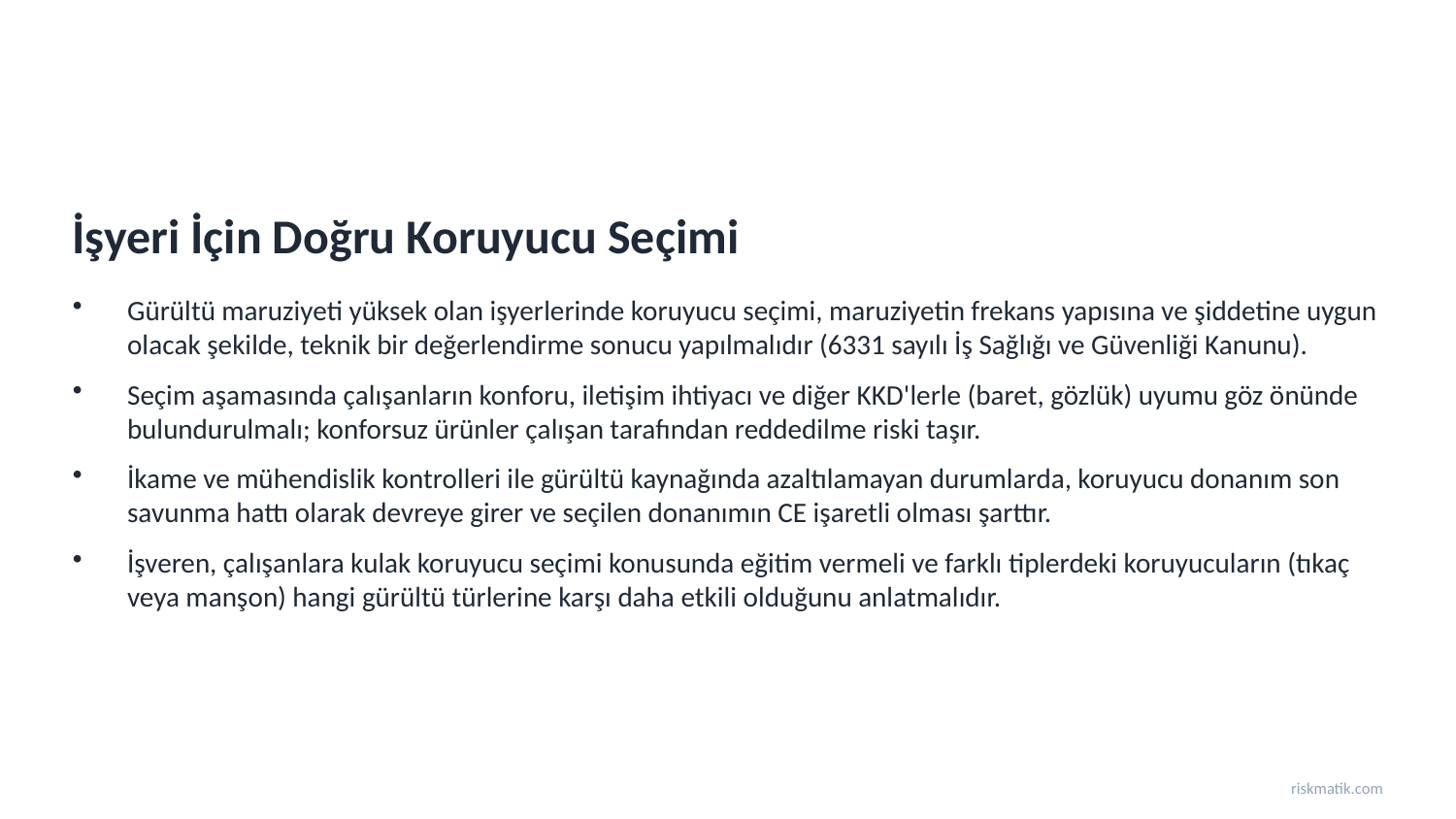

İşyeri İçin Doğru Koruyucu Seçimi
Gürültü maruziyeti yüksek olan işyerlerinde koruyucu seçimi, maruziyetin frekans yapısına ve şiddetine uygun olacak şekilde, teknik bir değerlendirme sonucu yapılmalıdır (6331 sayılı İş Sağlığı ve Güvenliği Kanunu).
Seçim aşamasında çalışanların konforu, iletişim ihtiyacı ve diğer KKD'lerle (baret, gözlük) uyumu göz önünde bulundurulmalı; konforsuz ürünler çalışan tarafından reddedilme riski taşır.
İkame ve mühendislik kontrolleri ile gürültü kaynağında azaltılamayan durumlarda, koruyucu donanım son savunma hattı olarak devreye girer ve seçilen donanımın CE işaretli olması şarttır.
İşveren, çalışanlara kulak koruyucu seçimi konusunda eğitim vermeli ve farklı tiplerdeki koruyucuların (tıkaç veya manşon) hangi gürültü türlerine karşı daha etkili olduğunu anlatmalıdır.
riskmatik.com